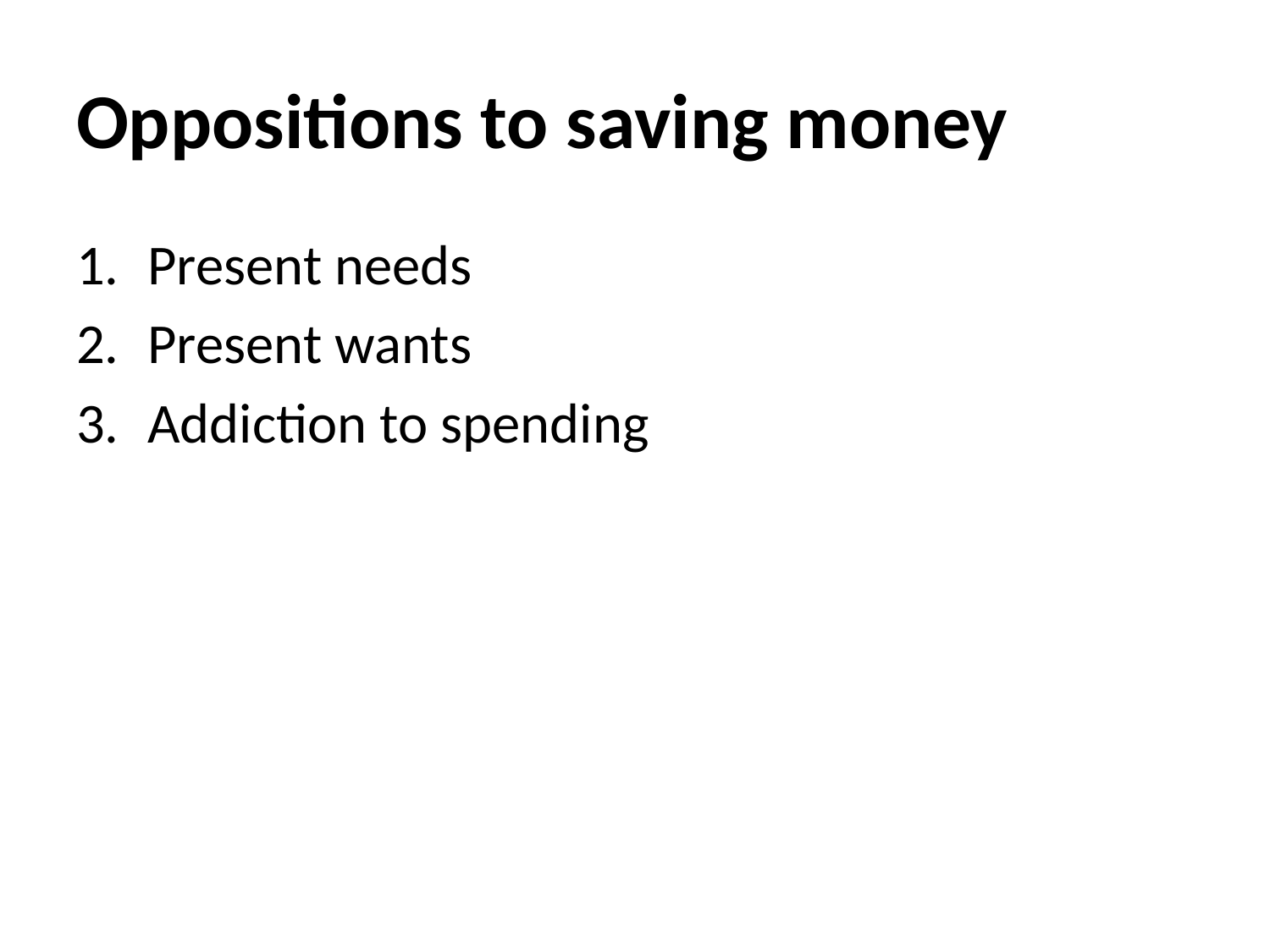

# Oppositions to saving money
Present needs
Present wants
Addiction to spending